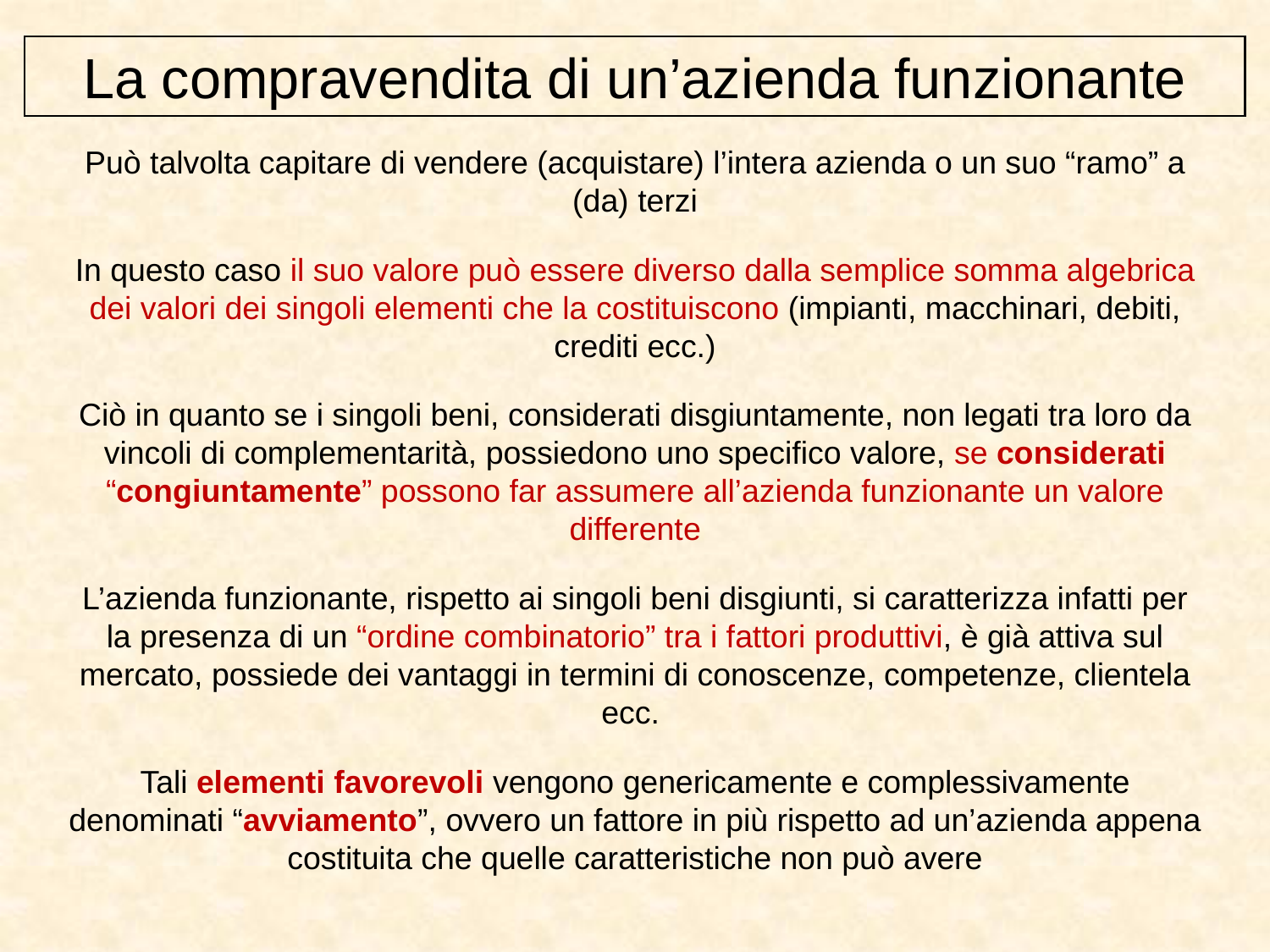

La compravendita di un’azienda funzionante
Può talvolta capitare di vendere (acquistare) l’intera azienda o un suo “ramo” a (da) terzi

In questo caso il suo valore può essere diverso dalla semplice somma algebrica dei valori dei singoli elementi che la costituiscono (impianti, macchinari, debiti, crediti ecc.)

Ciò in quanto se i singoli beni, considerati disgiuntamente, non legati tra loro da vincoli di complementarità, possiedono uno specifico valore, se considerati “congiuntamente” possono far assumere all’azienda funzionante un valore differente

L’azienda funzionante, rispetto ai singoli beni disgiunti, si caratterizza infatti per la presenza di un “ordine combinatorio” tra i fattori produttivi, è già attiva sul mercato, possiede dei vantaggi in termini di conoscenze, competenze, clientela ecc.

Tali elementi favorevoli vengono genericamente e complessivamente denominati “avviamento”, ovvero un fattore in più rispetto ad un’azienda appena costituita che quelle caratteristiche non può avere